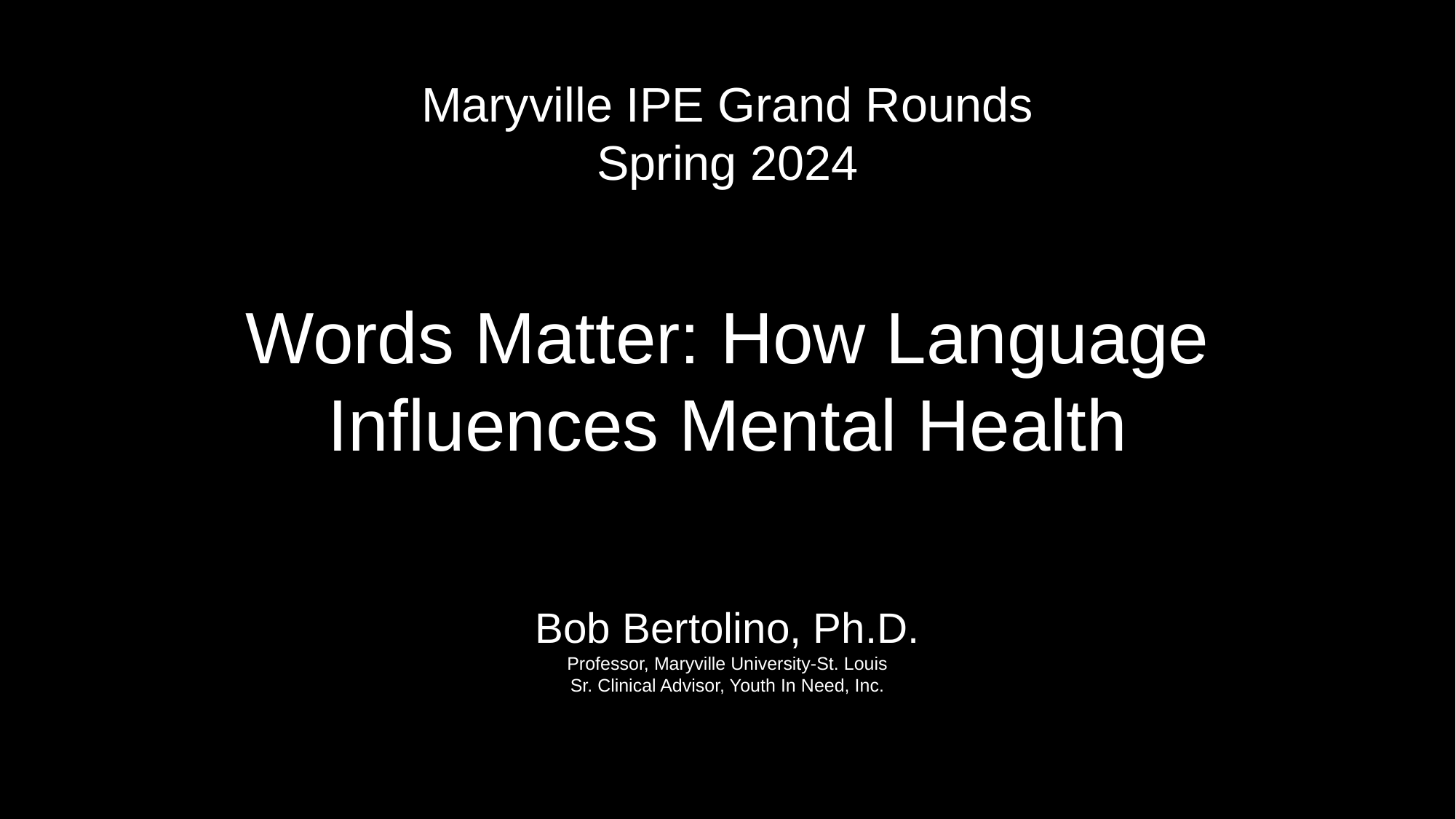

Maryville IPE Grand Rounds
Spring 2024
Words Matter: How Language Influences Mental Health

Bob Bertolino, Ph.D.
Professor, Maryville University-St. Louis
Sr. Clinical Advisor, Youth In Need, Inc.